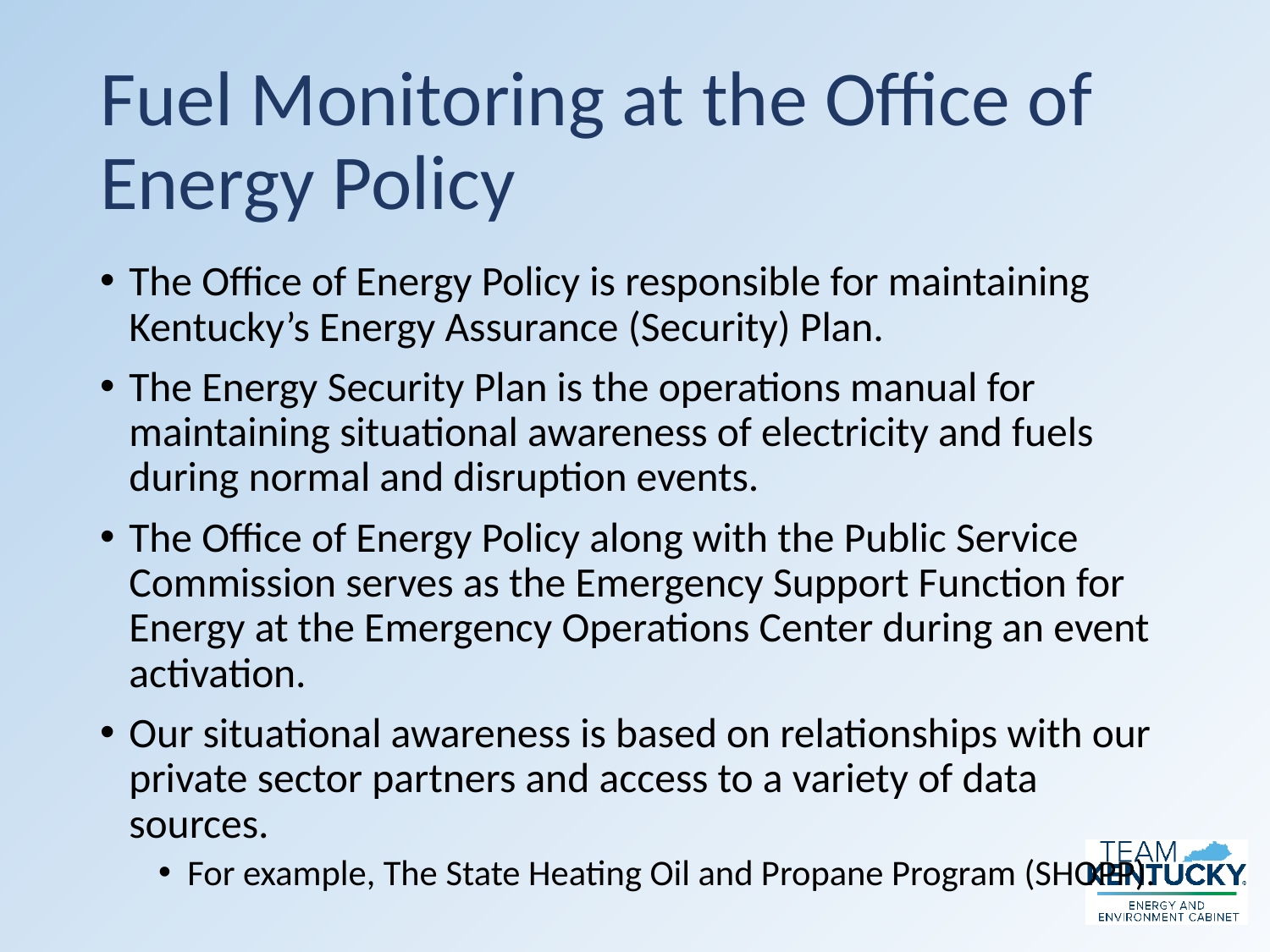

# Fuel Monitoring at the Office of Energy Policy
The Office of Energy Policy is responsible for maintaining Kentucky’s Energy Assurance (Security) Plan.
The Energy Security Plan is the operations manual for maintaining situational awareness of electricity and fuels during normal and disruption events.
The Office of Energy Policy along with the Public Service Commission serves as the Emergency Support Function for Energy at the Emergency Operations Center during an event activation.
Our situational awareness is based on relationships with our private sector partners and access to a variety of data sources.
For example, The State Heating Oil and Propane Program (SHOPP).